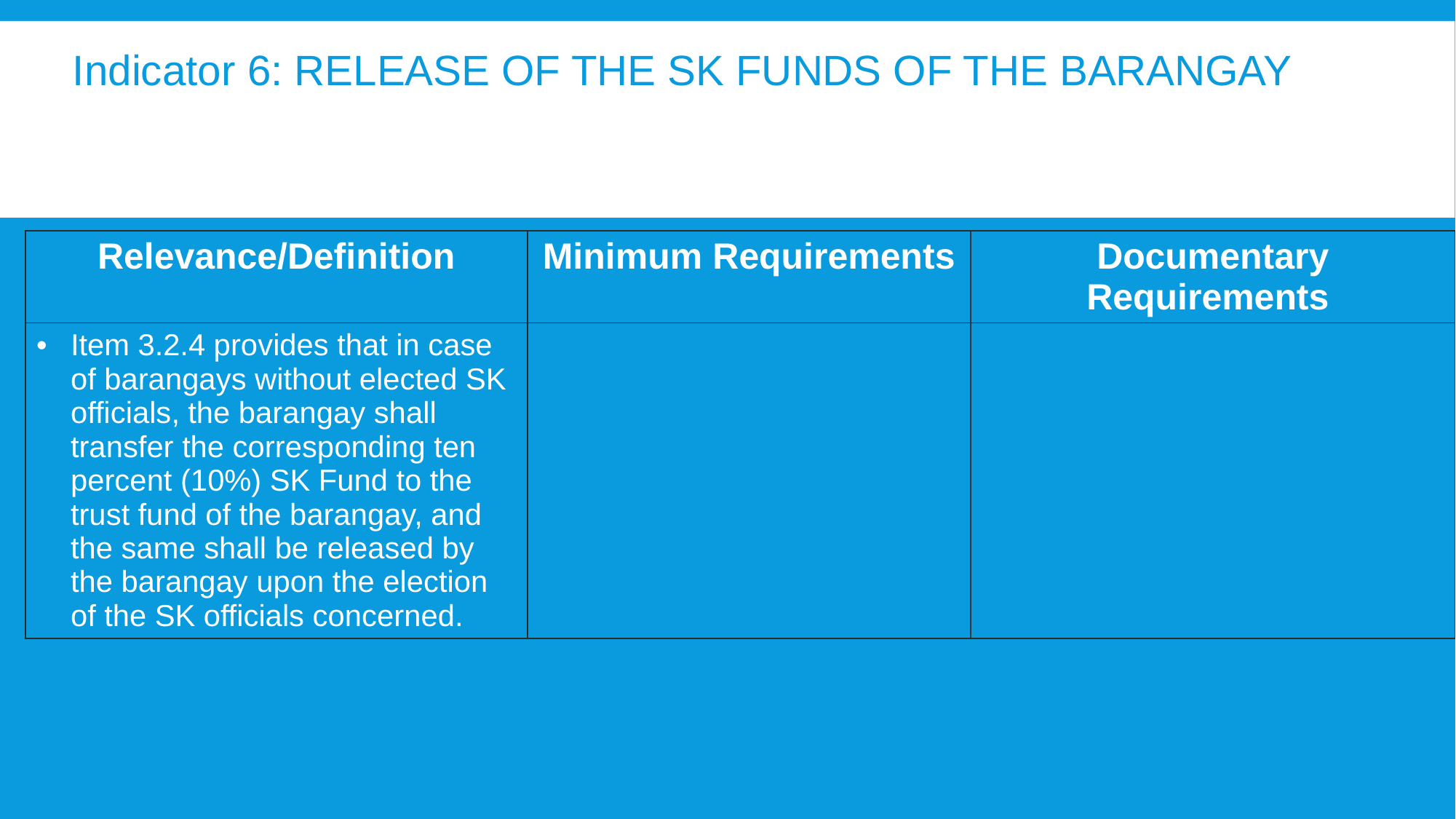

Indicator 6: RELEASE OF THE SK FUNDS OF THE BARANGAY
| Relevance/Definition | Minimum Requirements | Documentary Requirements |
| --- | --- | --- |
| Item 3.2.4 provides that in case of barangays without elected SK officials, the barangay shall transfer the corresponding ten percent (10%) SK Fund to the trust fund of the barangay, and the same shall be released by the barangay upon the election of the SK officials concerned. |  |  |